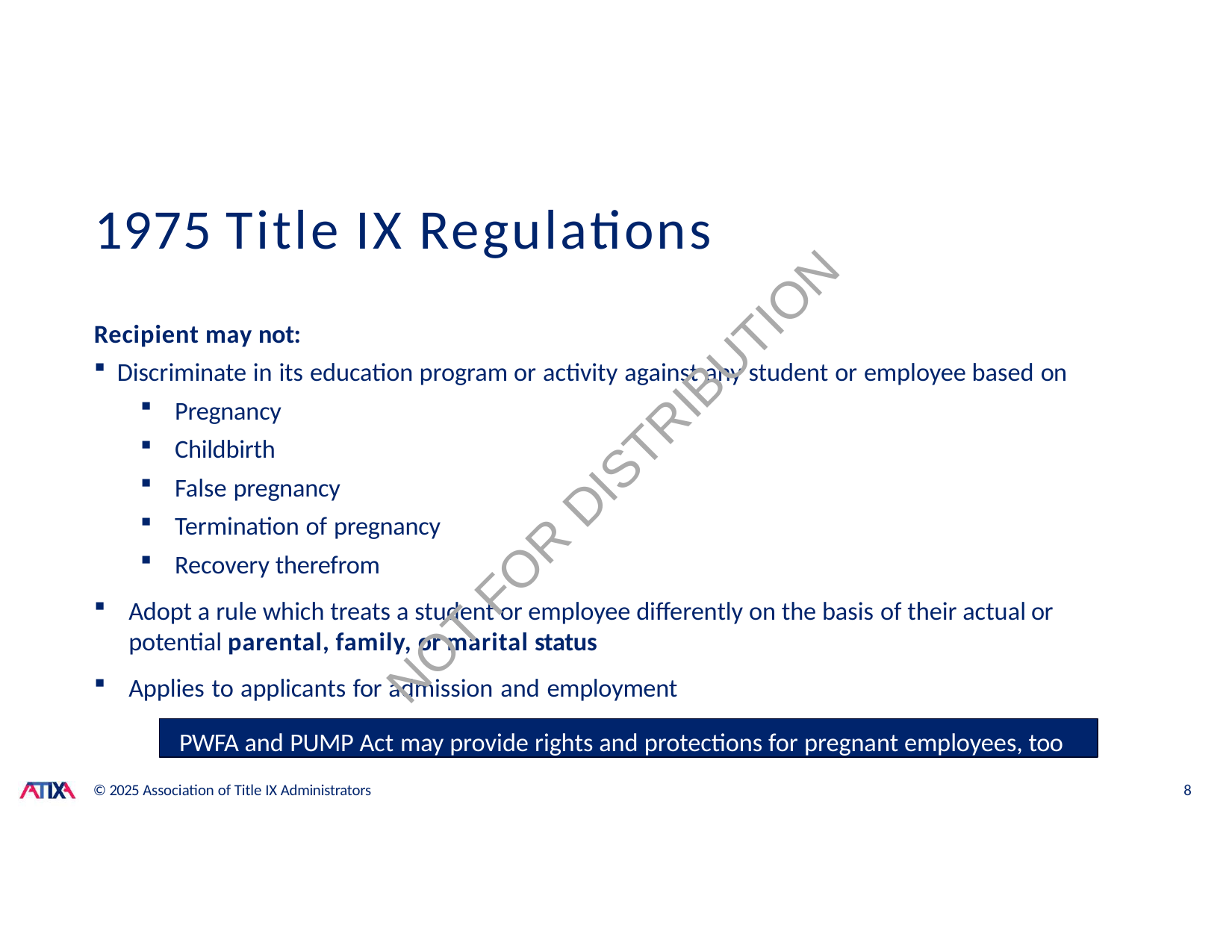

# 1975 Title IX Regulations
Recipient may not:
Discriminate in its education program or activity against any student or employee based on
Pregnancy
Childbirth
False pregnancy
Termination of pregnancy
Recovery therefrom
Adopt a rule which treats a student or employee differently on the basis of their actual or potential parental, family, or marital status
Applies to applicants for admission and employment
NOT FOR DISTRIBUTION
PWFA and PUMP Act may provide rights and protections for pregnant employees, too
© 2025 Association of Title IX Administrators
8